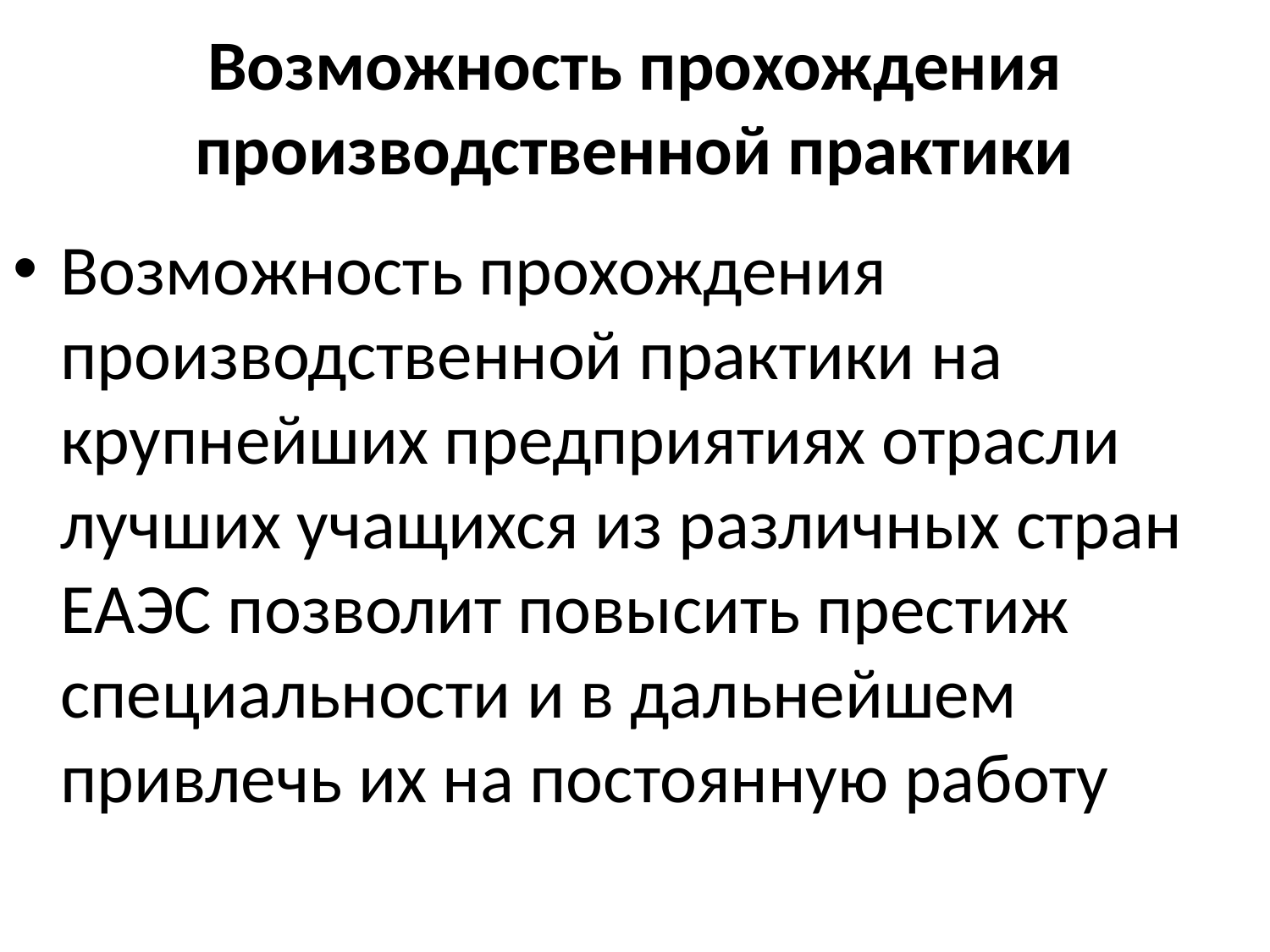

# Возможность прохождения производственной практики
Возможность прохождения производственной практики на крупнейших предприятиях отрасли лучших учащихся из различных стран ЕАЭС позволит повысить престиж специальности и в дальнейшем привлечь их на постоянную работу